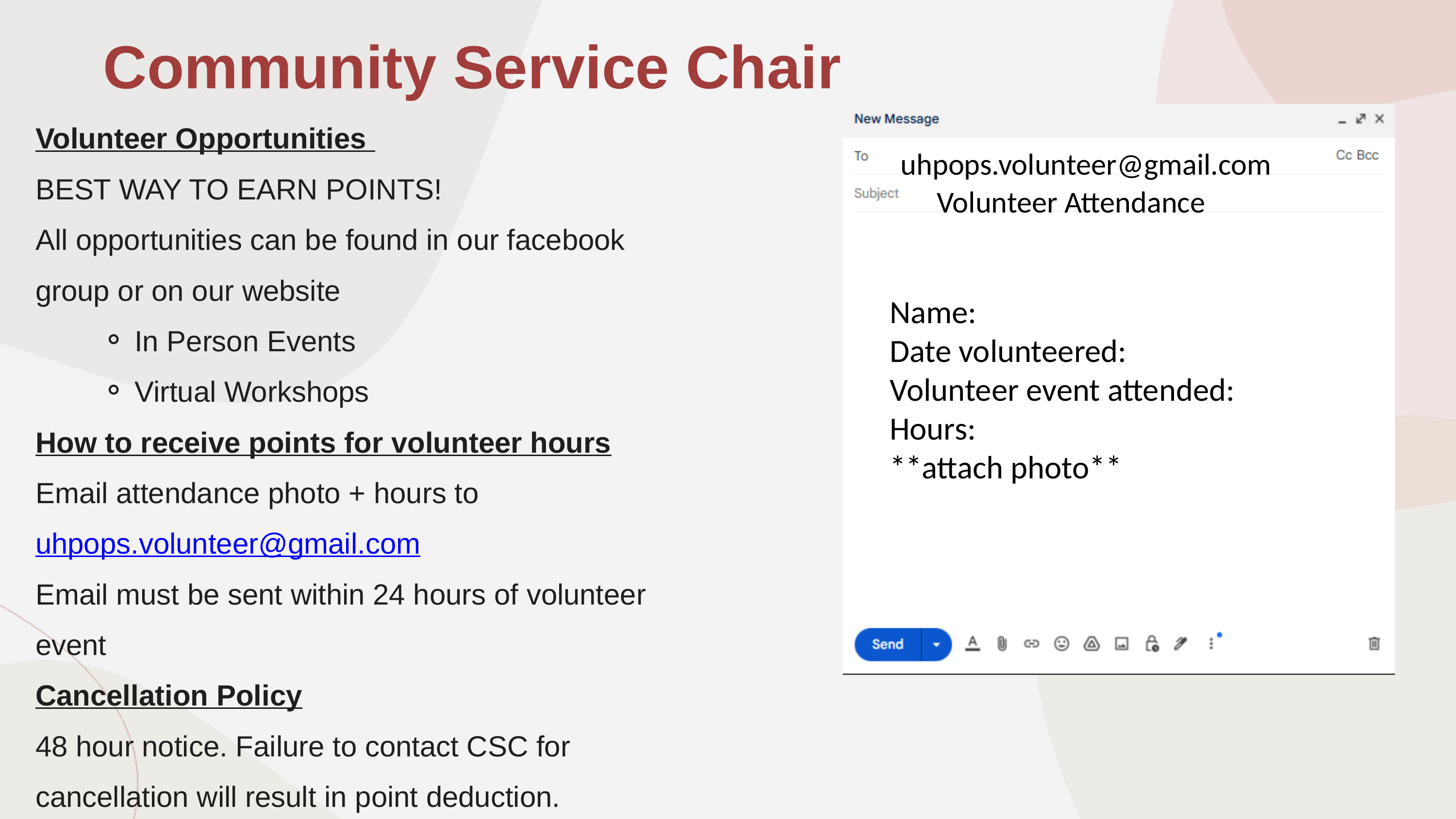

Community Service Chair

Volunteer Opportunities
BEST WAY TO EARN POINTS!
All opportunities can be found in our facebook group or on our website
In Person Events
Virtual Workshops
How to receive points for volunteer hours
Email attendance photo + hours to uhpops.volunteer@gmail.com
Email must be sent within 24 hours of volunteer event
Cancellation Policy
48 hour notice. Failure to contact CSC for cancellation will result in point deduction.

uhpops.volunteer@gmail.com
Volunteer Attendance

Name:
Date volunteered:
Volunteer event attended:
Hours:
**attach photo**